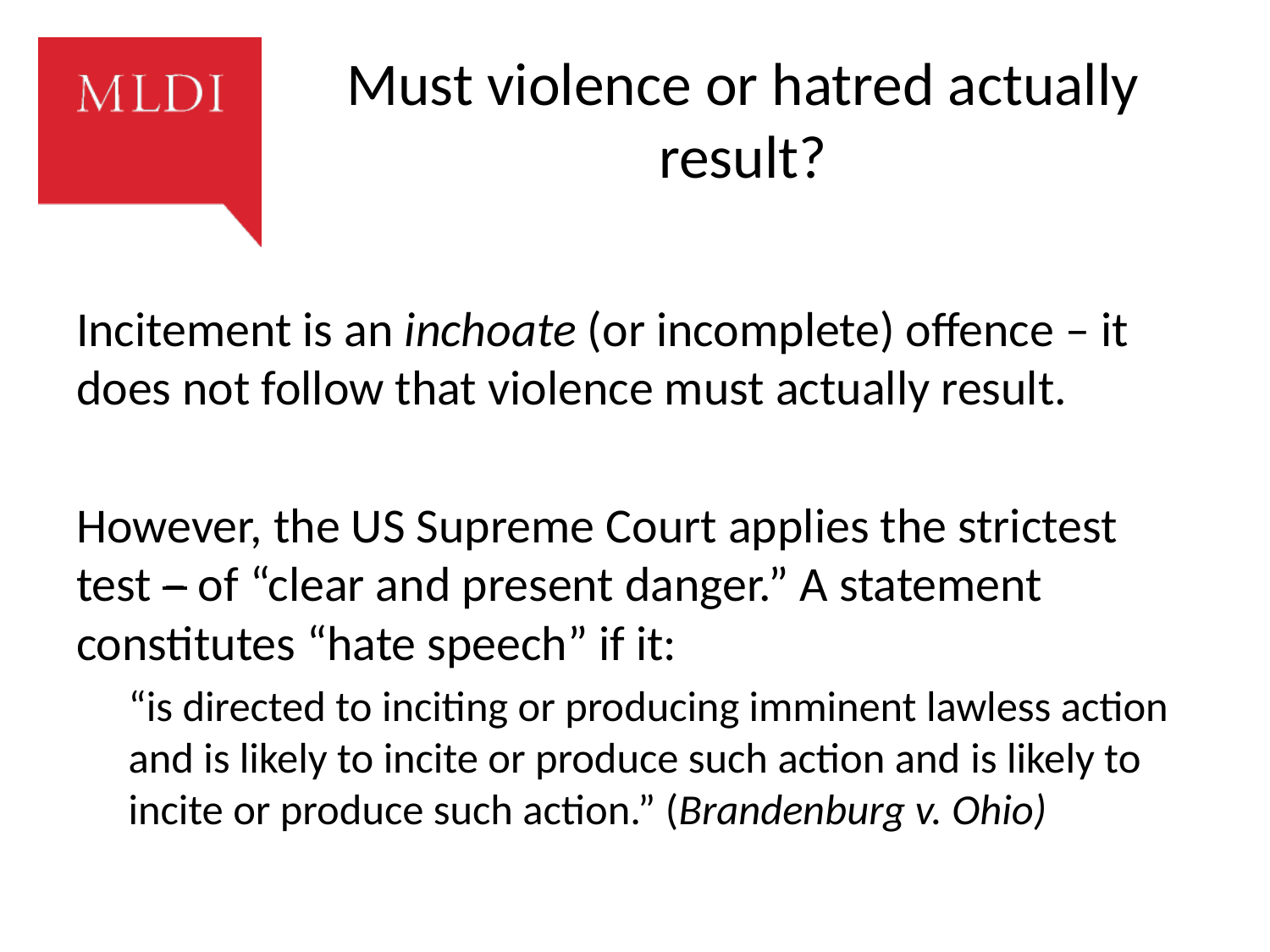

# Must violence or hatred actually result?

Incitement is an inchoate (or incomplete) offence – it does not follow that violence must actually result.

However, the US Supreme Court applies the strictest test – of “clear and present danger.” A statement constitutes “hate speech” if it:
“is directed to inciting or producing imminent lawless action and is likely to incite or produce such action and is likely to incite or produce such action.” (Brandenburg v. Ohio)